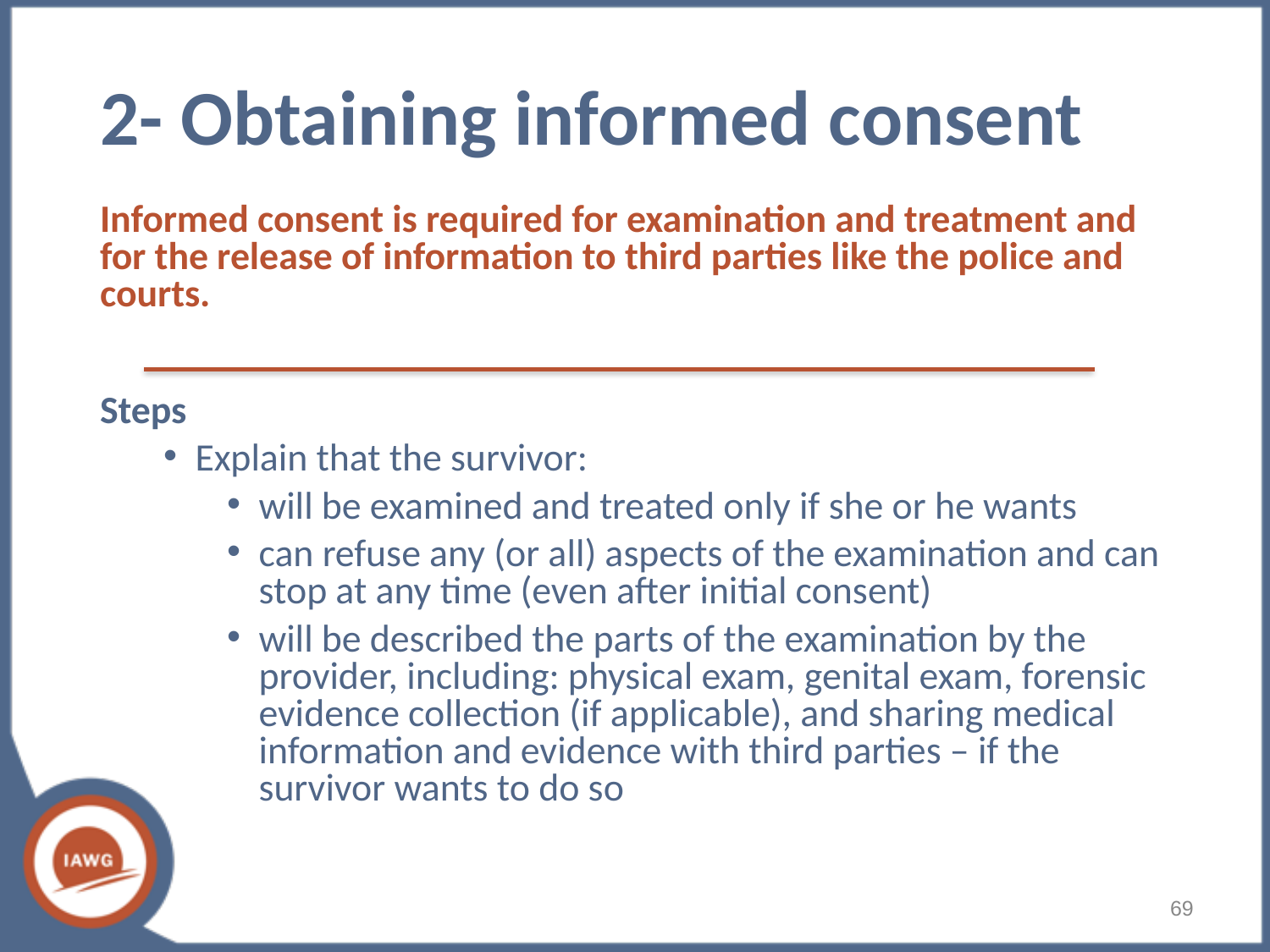

# 2- Obtaining informed consent
Informed consent is required for examination and treatment and for the release of information to third parties like the police and courts.

Steps
Explain that the survivor:
will be examined and treated only if she or he wants
can refuse any (or all) aspects of the examination and can stop at any time (even after initial consent)
will be described the parts of the examination by the provider, including: physical exam, genital exam, forensic evidence collection (if applicable), and sharing medical information and evidence with third parties – if the survivor wants to do so

69